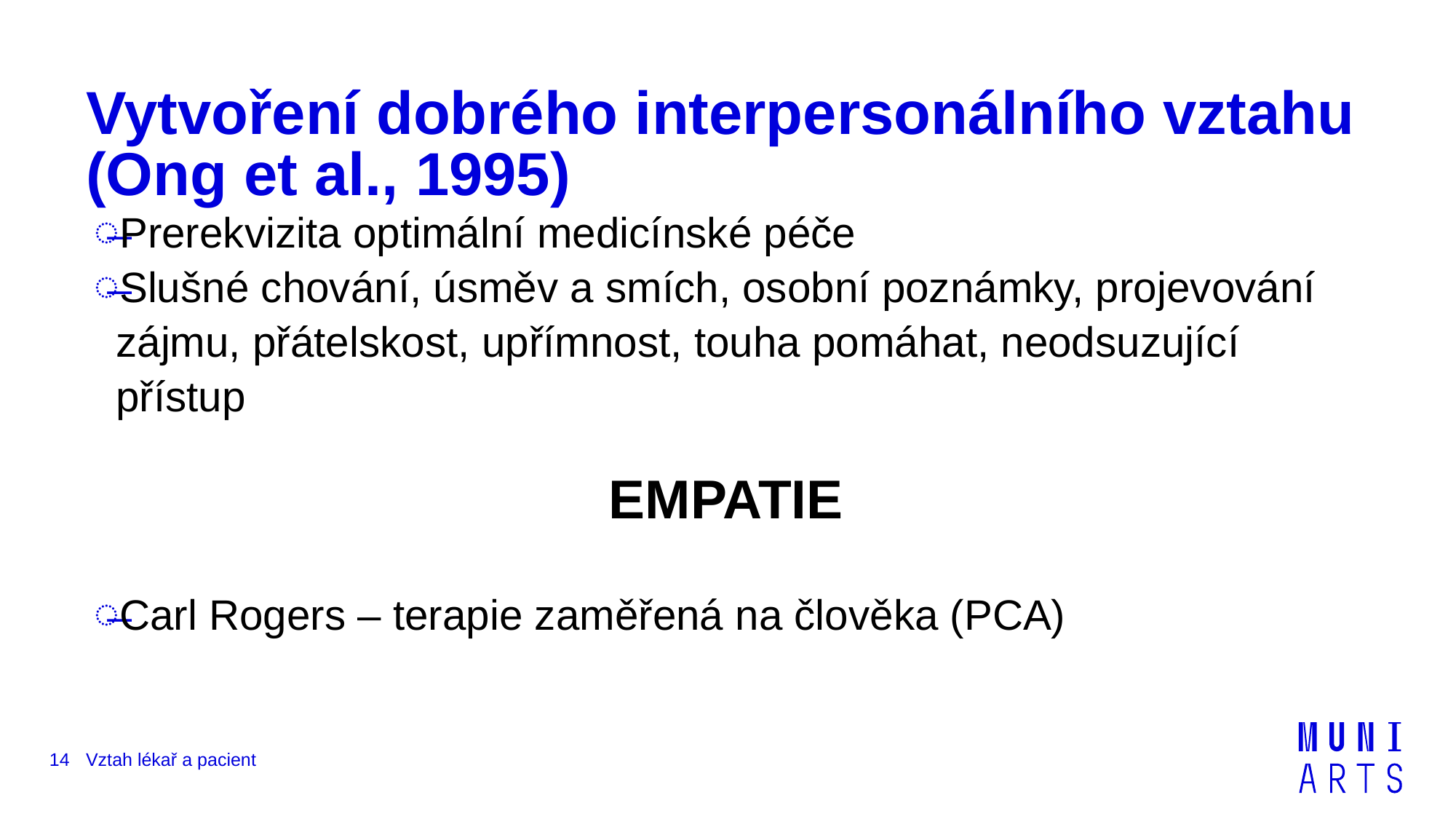

# Vytvoření dobrého interpersonálního vztahu (Ong et al., 1995)
Prerekvizita optimální medicínské péče
Slušné chování, úsměv a smích, osobní poznámky, projevování zájmu, přátelskost, upřímnost, touha pomáhat, neodsuzující přístup

EMPATIE

Carl Rogers – terapie zaměřená na člověka (PCA)

14
Vztah lékař a pacient